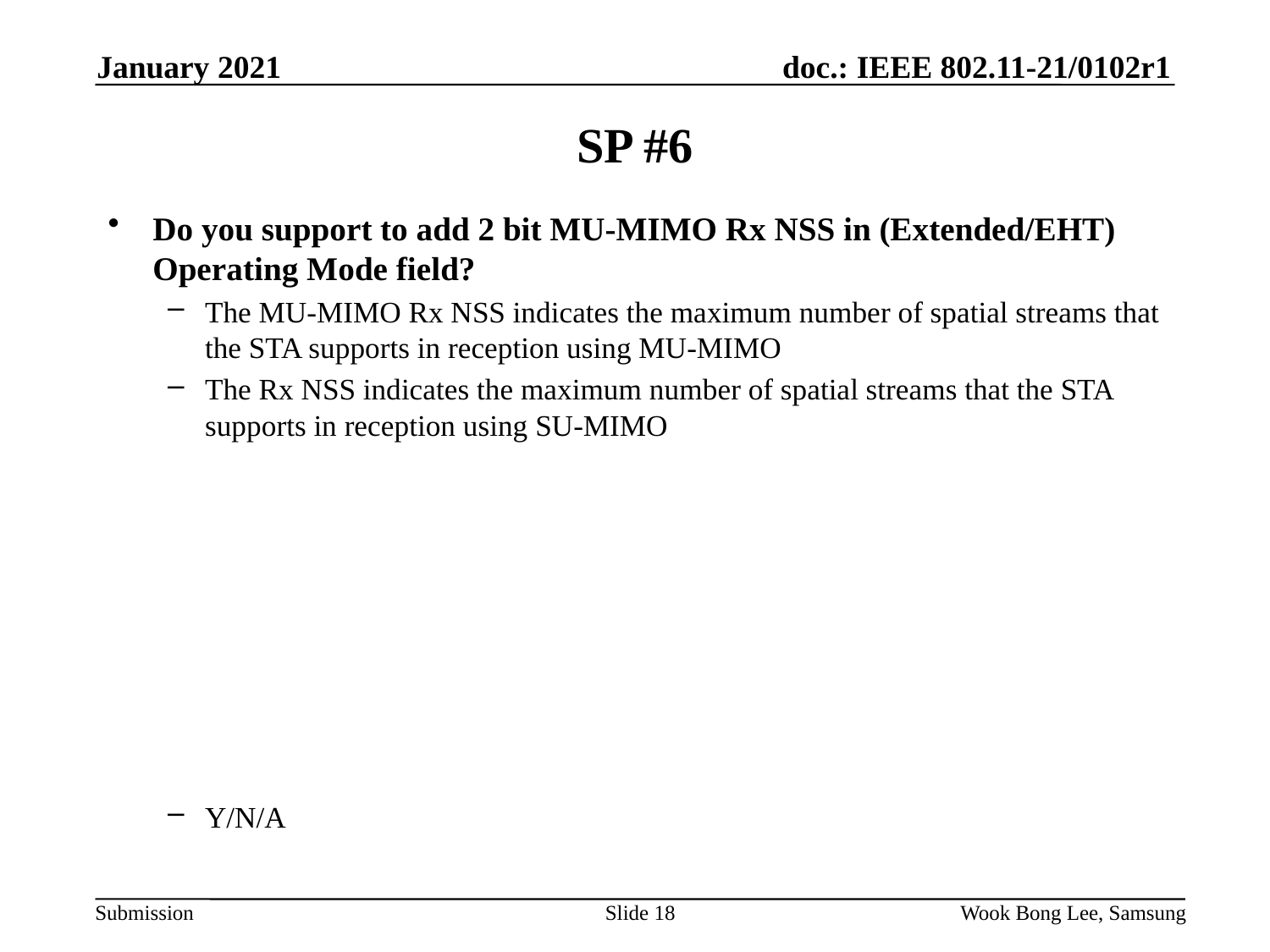

January 2021
# SP #6
Do you support to add 2 bit MU-MIMO Rx NSS in (Extended/EHT) Operating Mode field?
The MU-MIMO Rx NSS indicates the maximum number of spatial streams that the STA supports in reception using MU-MIMO
The Rx NSS indicates the maximum number of spatial streams that the STA supports in reception using SU-MIMO

Y/N/A

Slide 18
Wook Bong Lee, Samsung